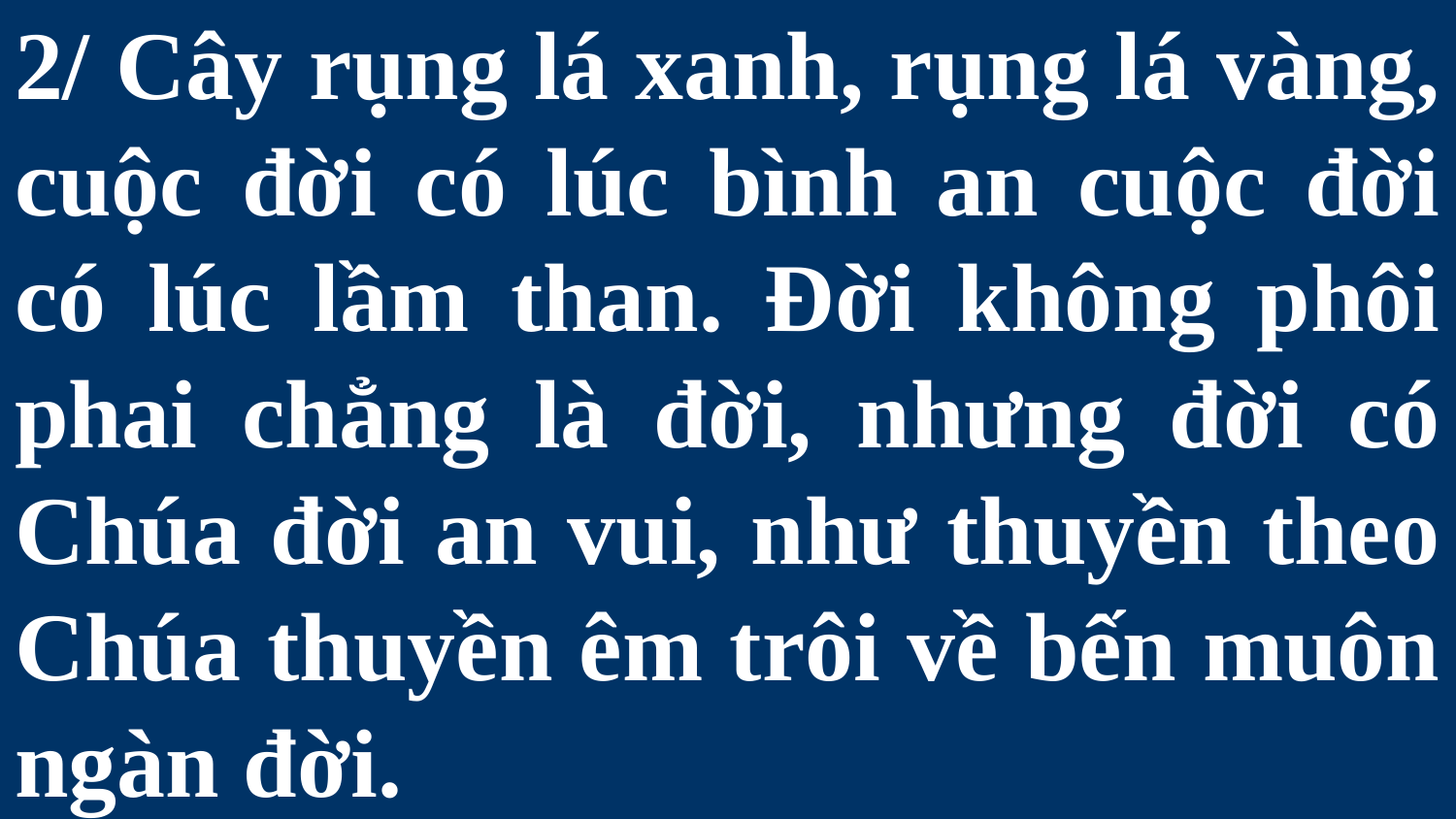

# 2/ Cây rụng lá xanh, rụng lá vàng, cuộc đời có lúc bình an cuộc đời có lúc lầm than. Đời không phôi phai chẳng là đời, nhưng đời có Chúa đời an vui, như thuyền theo Chúa thuyền êm trôi về bến muôn ngàn đời.